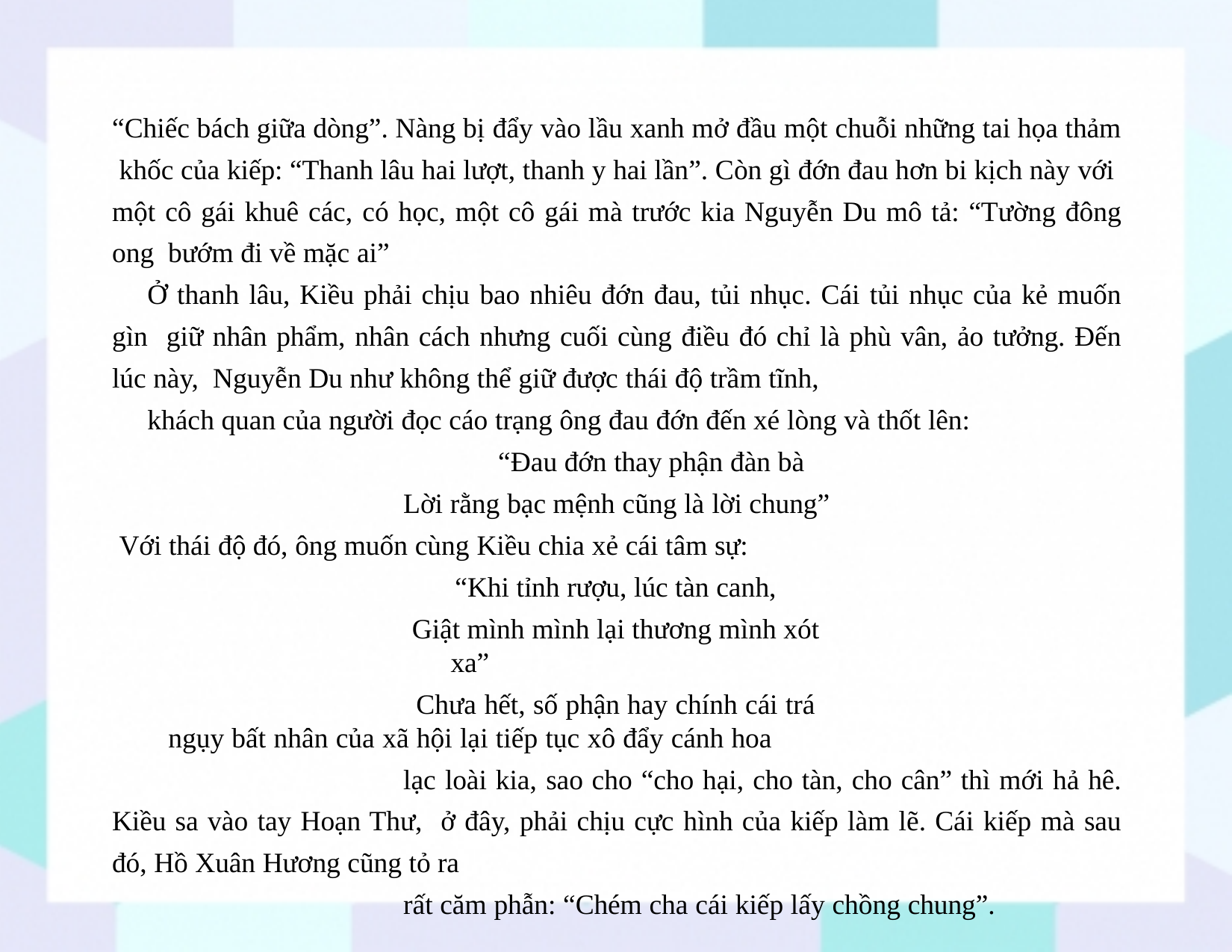

“Chiếc bách giữa dòng”. Nàng bị đẩy vào lầu xanh mở đầu một chuỗi những tai họa thảm  khốc của kiếp: “Thanh lâu hai lượt, thanh y hai lần”. Còn gì đớn đau hơn bi kịch này với  một cô gái khuê các, có học, một cô gái mà trước kia Nguyễn Du mô tả: “Tường đông ong  bướm đi về mặc ai”
Ở thanh lâu, Kiều phải chịu bao nhiêu đớn đau, tủi nhục. Cái tủi nhục của kẻ muốn gìn  giữ nhân phẩm, nhân cách nhưng cuối cùng điều đó chỉ là phù vân, ảo tưởng. Đến lúc này,  Nguyễn Du như không thể giữ được thái độ trầm tĩnh,
khách quan của người đọc cáo trạng ông đau đớn đến xé lòng và thốt lên:
“Đau đớn thay phận đàn bà
Lời rằng bạc mệnh cũng là lời chung”  Với thái độ đó, ông muốn cùng Kiều chia xẻ cái tâm sự:
“Khi tỉnh rượu, lúc tàn canh,
Giật mình mình lại thương mình xót xa”
Chưa hết, số phận hay chính cái trá ngụy bất nhân của xã hội lại tiếp tục xô đẩy cánh hoa
lạc loài kia, sao cho “cho hại, cho tàn, cho cân” thì mới hả hê. Kiều sa vào tay Hoạn Thư,  ở đây, phải chịu cực hình của kiếp làm lẽ. Cái kiếp mà sau đó, Hồ Xuân Hương cũng tỏ ra
rất căm phẫn: “Chém cha cái kiếp lấy chồng chung”.